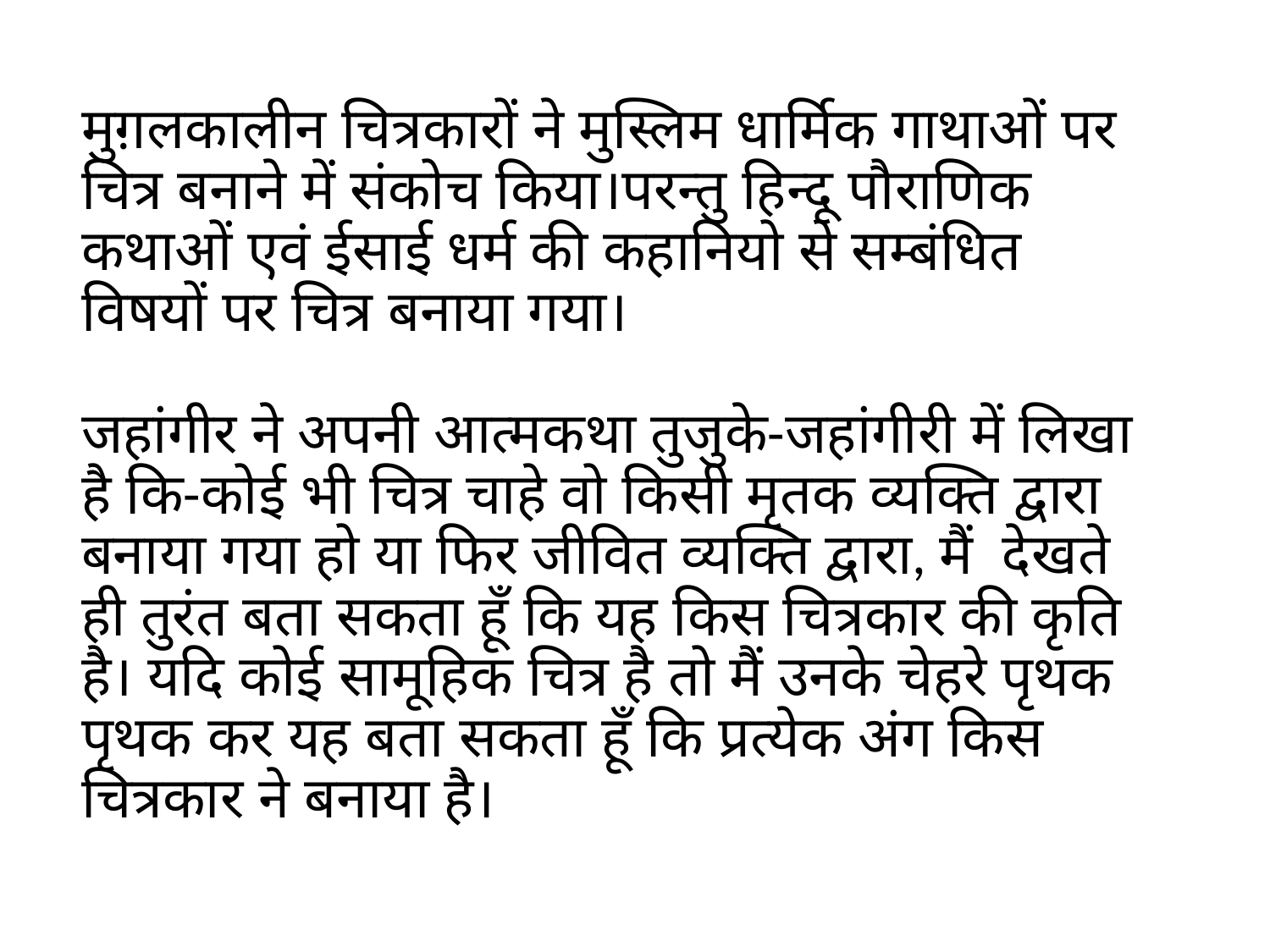

# मुग़लकालीन चित्रकारों ने मुस्लिम धार्मिक गाथाओं पर चित्र बनाने में संकोच किया।परन्तु हिन्दू पौराणिक कथाओं एवं ईसाई धर्म की कहानियो से सम्बंधित विषयों पर चित्र बनाया गया। जहांगीर ने अपनी आत्मकथा तुजुके-जहांगीरी में लिखा है कि-कोई भी चित्र चाहे वो किसी मृतक व्यक्ति द्वारा बनाया गया हो या फिर जीवित व्यक्ति द्वारा, मैं  देखते ही तुरंत बता सकता हूँ कि यह किस चित्रकार की कृति है। यदि कोई सामूहिक चित्र है तो मैं उनके चेहरे पृथक पृथक कर यह बता सकता हूँ कि प्रत्येक अंग किस चित्रकार ने बनाया है।